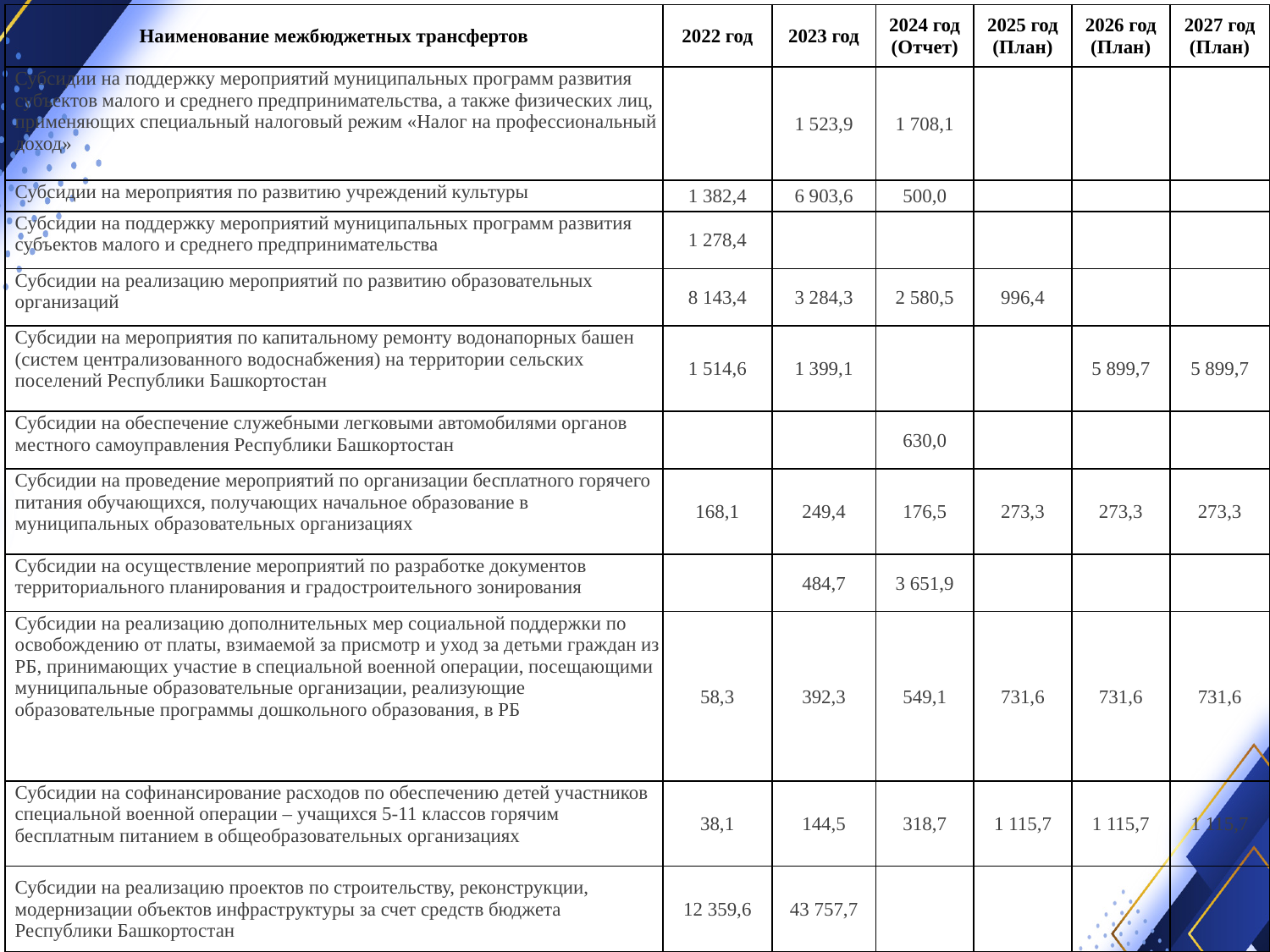

| Наименование межбюджетных трансфертов | 2022 год | 2023 год | 2024 год (Отчет) | 2025 год (План) | 2026 год (План) | 2027 год (План) |
| --- | --- | --- | --- | --- | --- | --- |
| Субсидии на поддержку мероприятий муниципальных программ развития субъектов малого и среднего предпринимательства, а также физических лиц, применяющих специальный налоговый режим «Налог на профессиональный доход» |  | 1 523,9 | 1 708,1 |  |  |  |
| Субсидии на мероприятия по развитию учреждений культуры | 1 382,4 | 6 903,6 | 500,0 |  |  |  |
| Субсидии на поддержку мероприятий муниципальных программ развития субъектов малого и среднего предпринимательства | 1 278,4 |  |  |  |  |  |
| Субсидии на реализацию мероприятий по развитию образовательных организаций | 8 143,4 | 3 284,3 | 2 580,5 | 996,4 |  |  |
| Субсидии на мероприятия по капитальному ремонту водонапорных башен (систем централизованного водоснабжения) на территории сельских поселений Республики Башкортостан | 1 514,6 | 1 399,1 |  |  | 5 899,7 | 5 899,7 |
| Субсидии на обеспечение служебными легковыми автомобилями органов местного самоуправления Республики Башкортостан |  |  | 630,0 |  |  |  |
| Субсидии на проведение мероприятий по организации бесплатного горячего питания обучающихся, получающих начальное образование в муниципальных образовательных организациях | 168,1 | 249,4 | 176,5 | 273,3 | 273,3 | 273,3 |
| Субсидии на осуществление мероприятий по разработке документов территориального планирования и градостроительного зонирования |  | 484,7 | 3 651,9 |  |  |  |
| Субсидии на реализацию дополнительных мер социальной поддержки по освобождению от платы, взимаемой за присмотр и уход за детьми граждан из РБ, принимающих участие в специальной военной операции, посещающими муниципальные образовательные организации, реализующие образовательные программы дошкольного образования, в РБ | 58,3 | 392,3 | 549,1 | 731,6 | 731,6 | 731,6 |
| Субсидии на софинансирование расходов по обеспечению детей участников специальной военной операции – учащихся 5-11 классов горячим бесплатным питанием в общеобразовательных организациях | 38,1 | 144,5 | 318,7 | 1 115,7 | 1 115,7 | 1 115,7 |
| Субсидии на реализацию проектов по строительству, реконструкции, модернизации объектов инфраструктуры за счет средств бюджета Республики Башкортостан | 12 359,6 | 43 757,7 |  |  |  |  |